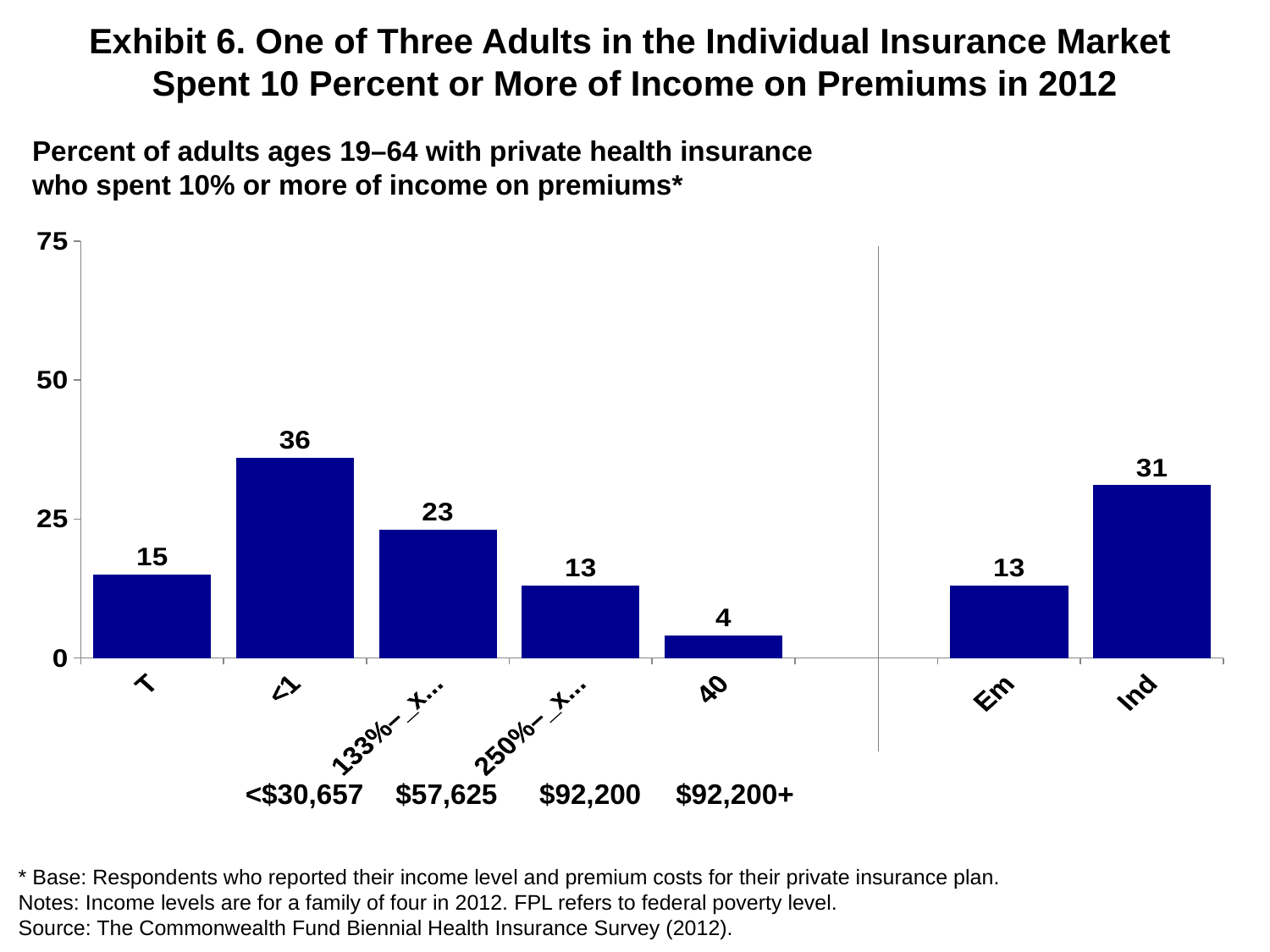

# Exhibit 6. One of Three Adults in the Individual Insurance Market Spent 10 Percent or More of Income on Premiums in 2012
Percent of adults ages 19–64 with private health insurance who spent 10% or more of income on premiums*

### Chart

| Category | Spent 10% or more of income on premiums* |
|---|---|
| Total | 15.0 |
| <133% FPL | 36.0 |
| 133%–_x000d_249%_x000d_FPL | 23.0 |
| 250%–_x000d_399%_x000d_FPL | 13.0 |
| 400%+ FPL | 4.0 |
|  | None |
| Employer | 13.0 |
| Individual | 31.0 |
<$30,657
$57,625
$92,200
$92,200+
* Base: Respondents who reported their income level and premium costs for their private insurance plan.
Notes: Income levels are for a family of four in 2012. FPL refers to federal poverty level.
Source: The Commonwealth Fund Biennial Health Insurance Survey (2012).